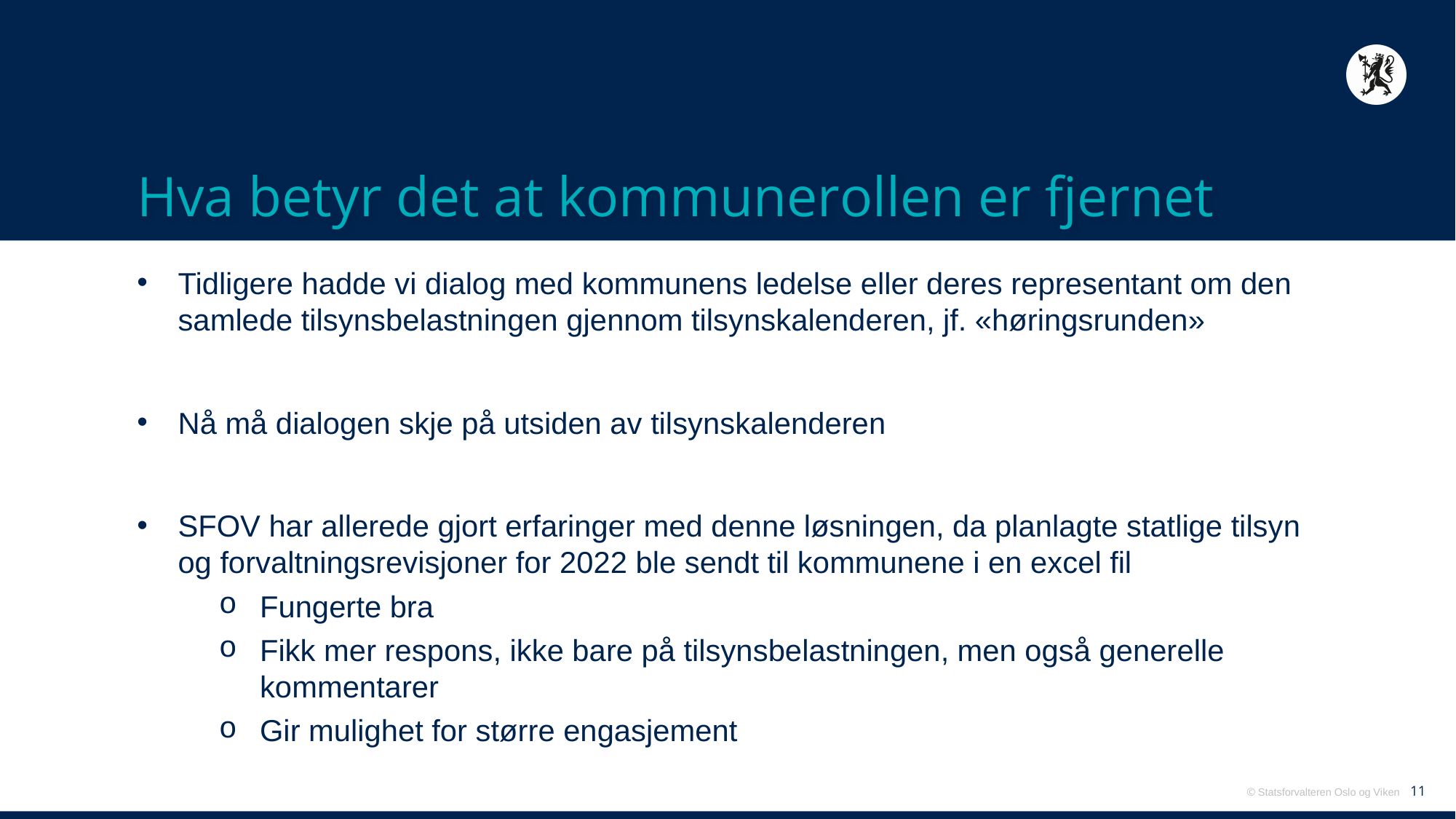

# Hva betyr det at kommunerollen er fjernet
Tidligere hadde vi dialog med kommunens ledelse eller deres representant om den samlede tilsynsbelastningen gjennom tilsynskalenderen, jf. «høringsrunden»

Nå må dialogen skje på utsiden av tilsynskalenderen

SFOV har allerede gjort erfaringer med denne løsningen, da planlagte statlige tilsyn og forvaltningsrevisjoner for 2022 ble sendt til kommunene i en excel fil
Fungerte bra
Fikk mer respons, ikke bare på tilsynsbelastningen, men også generelle kommentarer
Gir mulighet for større engasjement